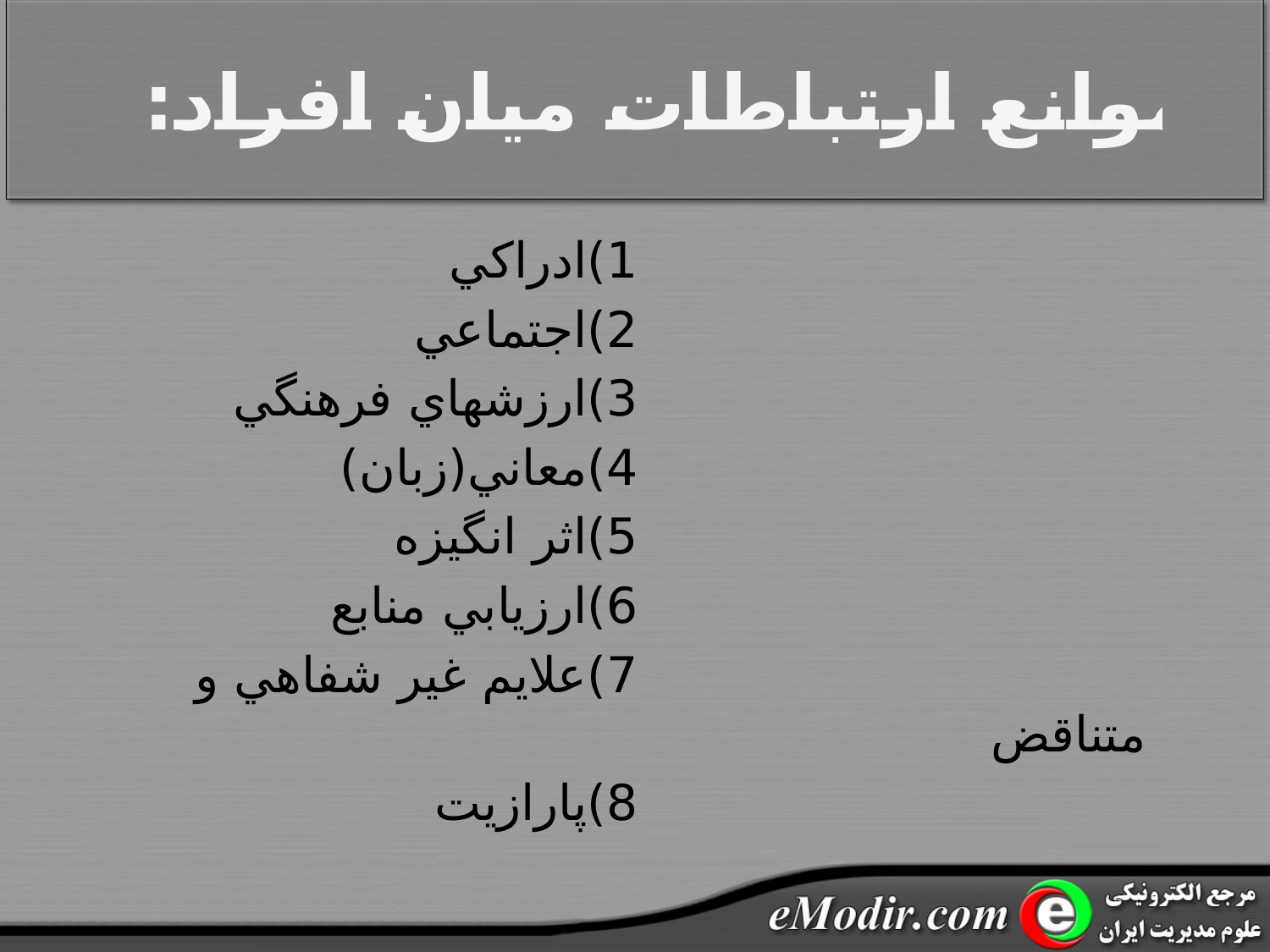

# موانع ارتباطات ميان افراد:
						1)ادراکي
						2)اجتماعي
						3)ارزشهاي فرهنگي
						4)معاني(زبان)
						5)اثر انگيزه
						6)ارزيابي منابع
						7)علايم غير شفاهي و متناقض
						8)پارازيت